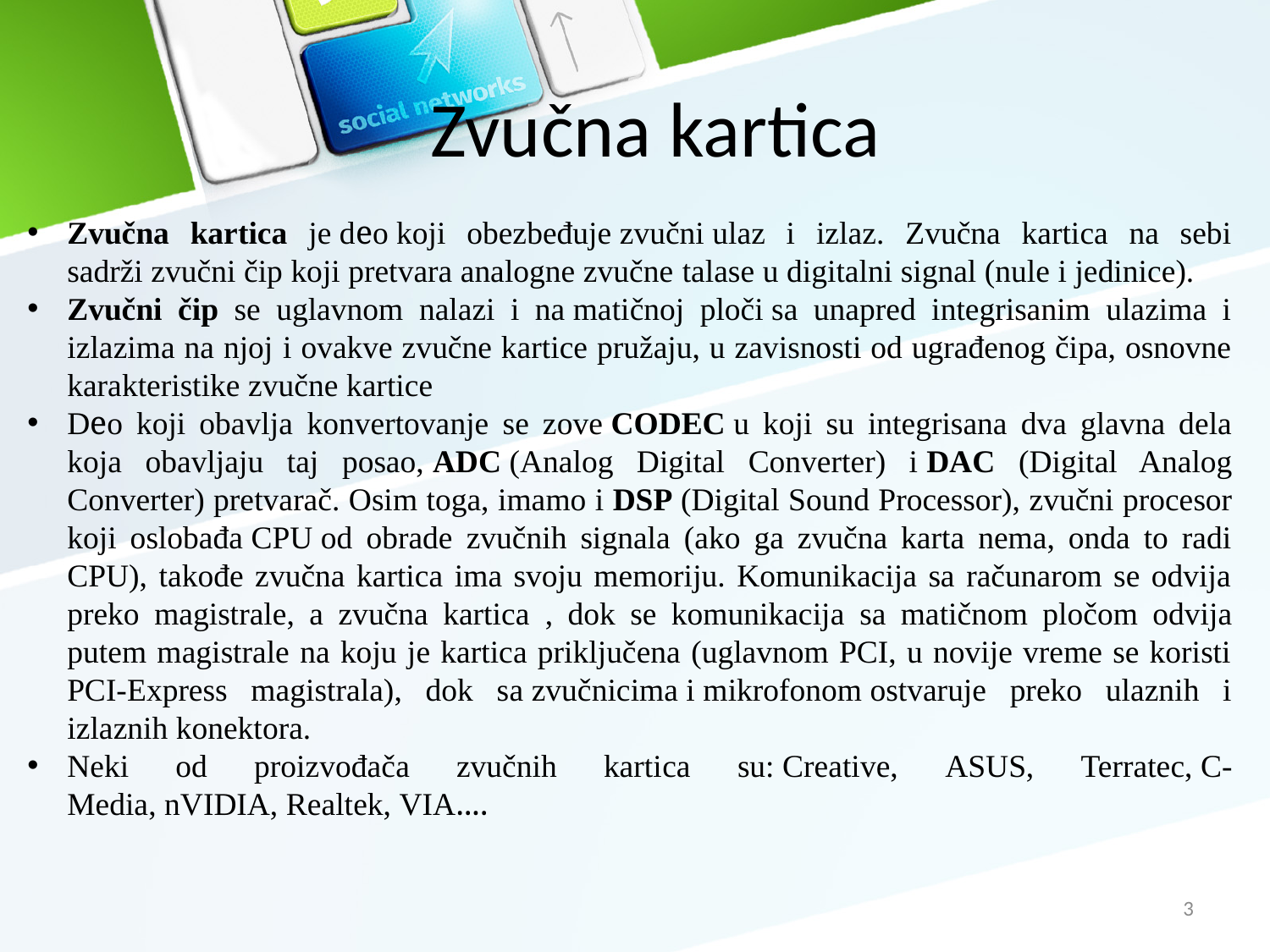

# Zvučna kartica
Zvučna kartica je deo koji obezbeđuje zvučni ulaz i izlaz. Zvučna kartica na sebi sadrži zvučni čip koji pretvara analogne zvučne talase u digitalni signal (nule i jedinice).
Zvučni čip se uglavnom nalazi i na matičnoj ploči sa unapred integrisanim ulazima i izlazima na njoj i ovakve zvučne kartice pružaju, u zavisnosti od ugrađenog čipa, osnovne karakteristike zvučne kartice
Deo koji obavlja konvertovanje se zove CODEC u koji su integrisana dva glavna dela koja obavljaju taj posao, ADC (Analog Digital Converter) i DAC (Digital Analog Converter) pretvarač. Osim toga, imamo i DSP (Digital Sound Processor), zvučni procesor koji oslobađa CPU od obrade zvučnih signala (ako ga zvučna karta nema, onda to radi CPU), takođe zvučna kartica ima svoju memoriju. Komunikacija sa računarom se odvija preko magistrale, a zvučna kartica , dok se komunikacija sa matičnom pločom odvija putem magistrale na koju je kartica priključena (uglavnom PCI, u novije vreme se koristi PCI-Express magistrala), dok sa zvučnicima i mikrofonom ostvaruje preko ulaznih i izlaznih konektora.
Neki od proizvođača zvučnih kartica su: Creative, ASUS, Terratec, C-Media, nVIDIA, Realtek, VIA....

3